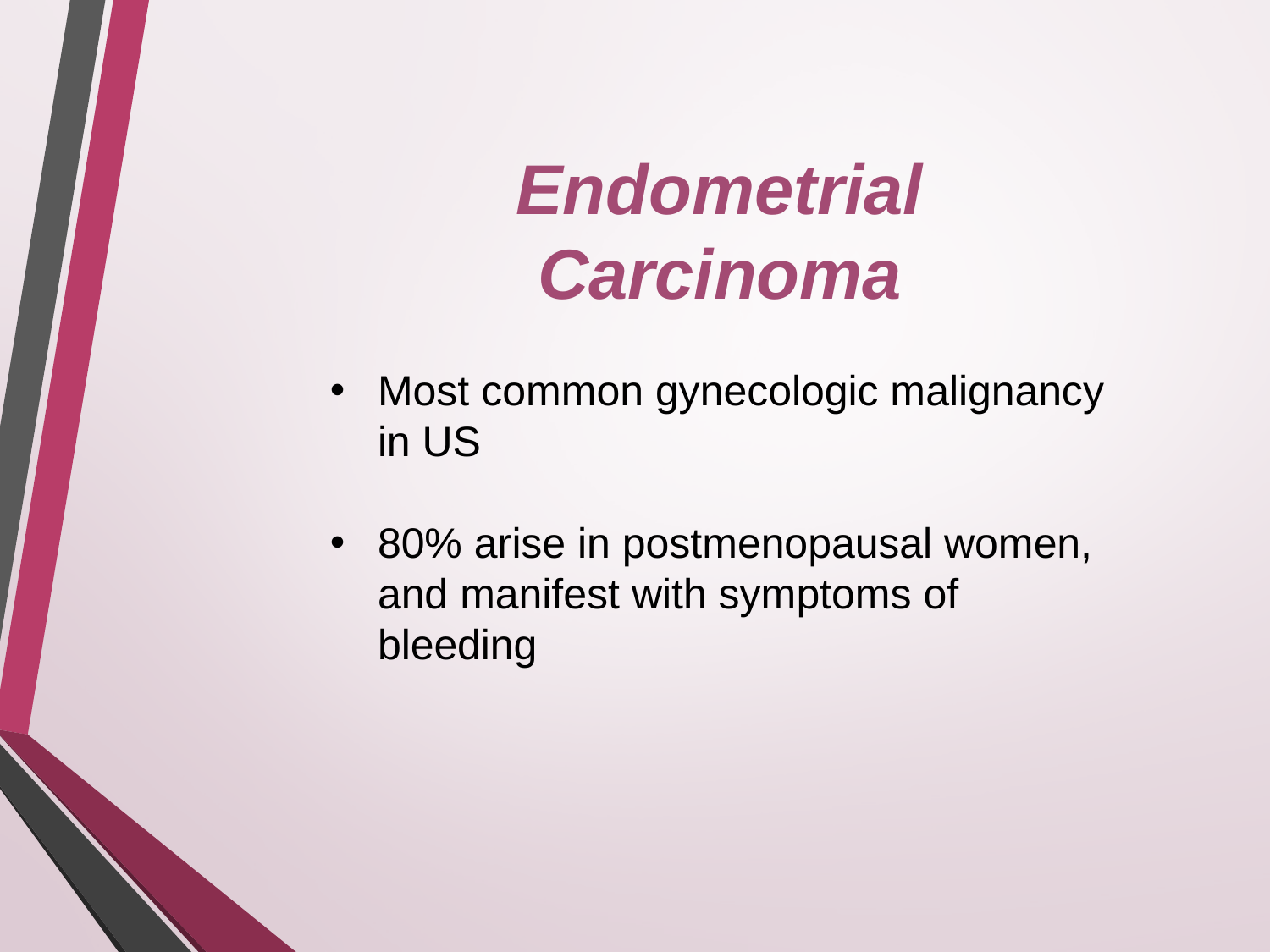

Endometrial Carcinoma

Most common gynecologic malignancy in US

80% arise in postmenopausal women, and manifest with symptoms of bleeding